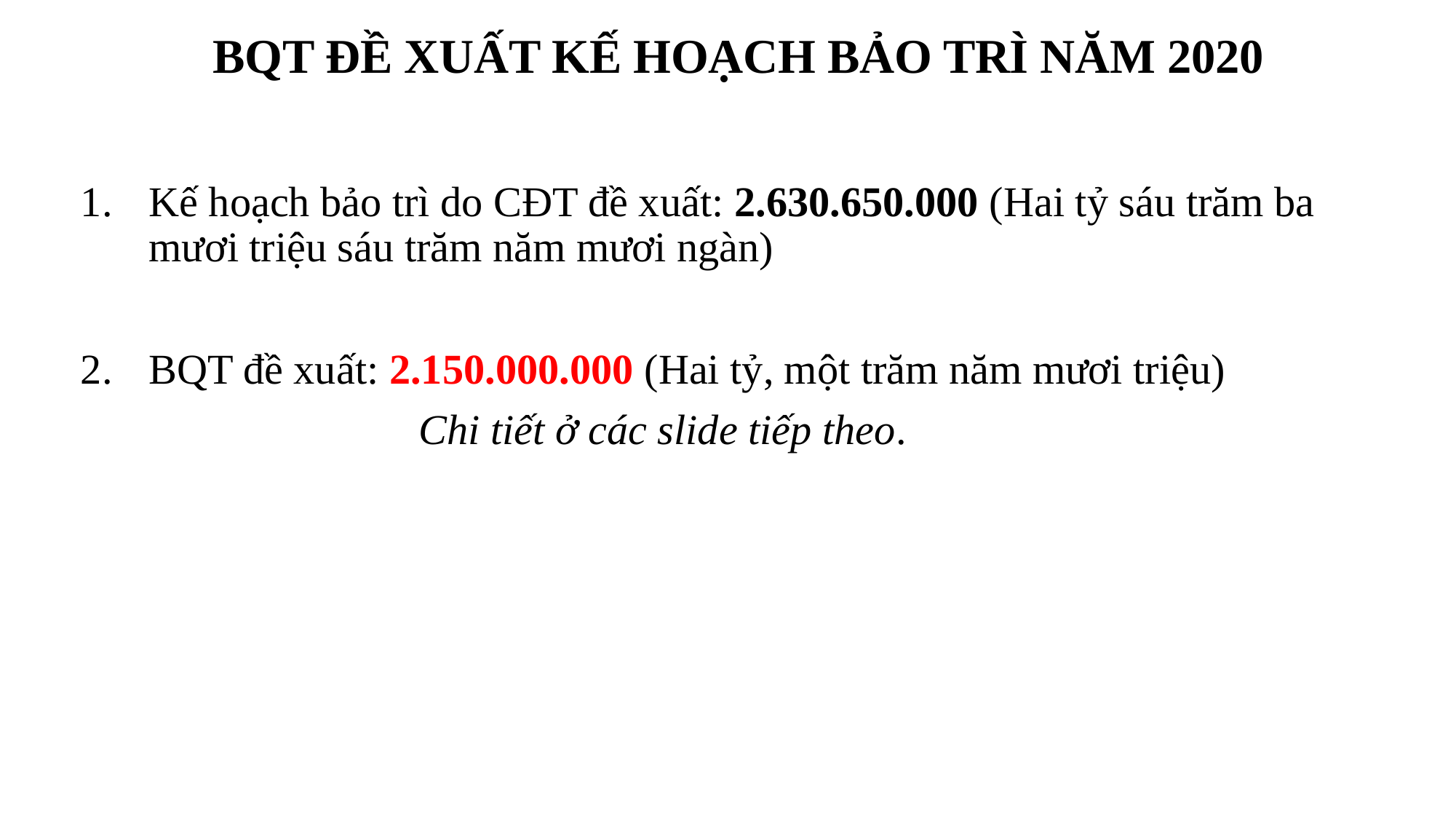

BQT ĐỀ XUẤT KẾ HOẠCH BẢO TRÌ NĂM 2020
Kế hoạch bảo trì do CĐT đề xuất: 2.630.650.000 (Hai tỷ sáu trăm ba mươi triệu sáu trăm năm mươi ngàn)

BQT đề xuất: 2.150.000.000 (Hai tỷ, một trăm năm mươi triệu)
			 Chi tiết ở các slide tiếp theo.